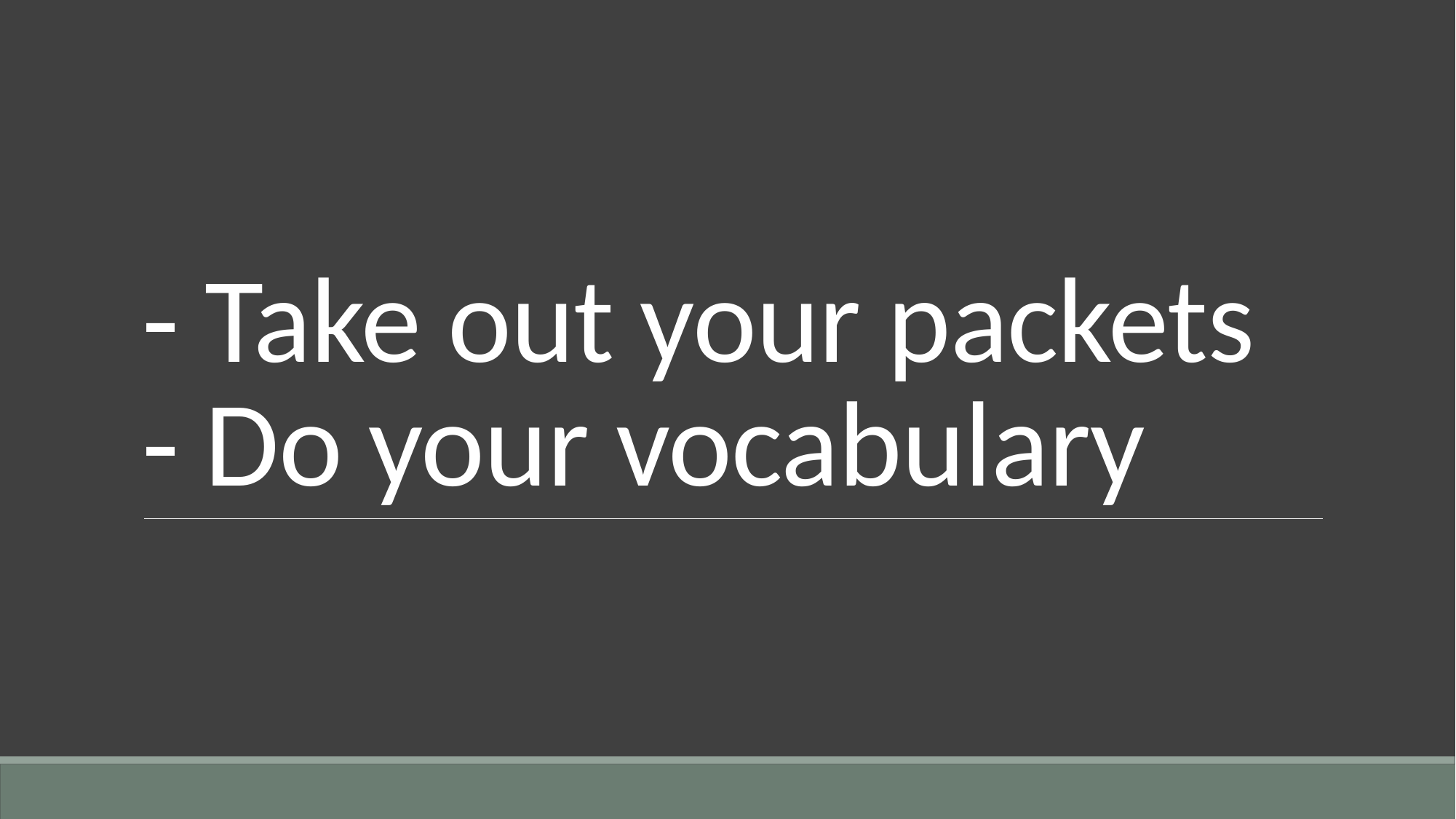

# - Take out your packets - Do your vocabulary